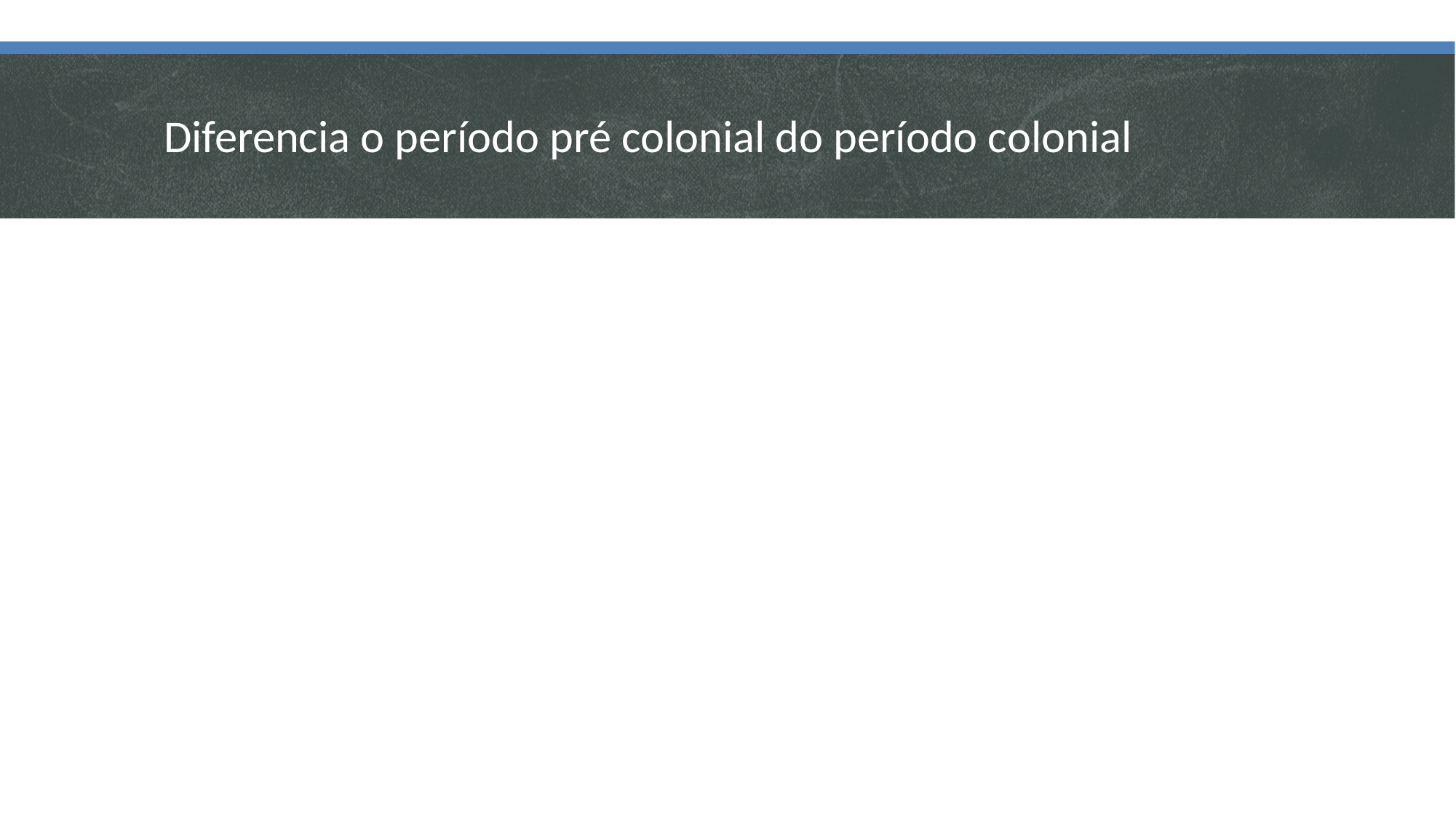

# Diferencia o período pré colonial do período colonial